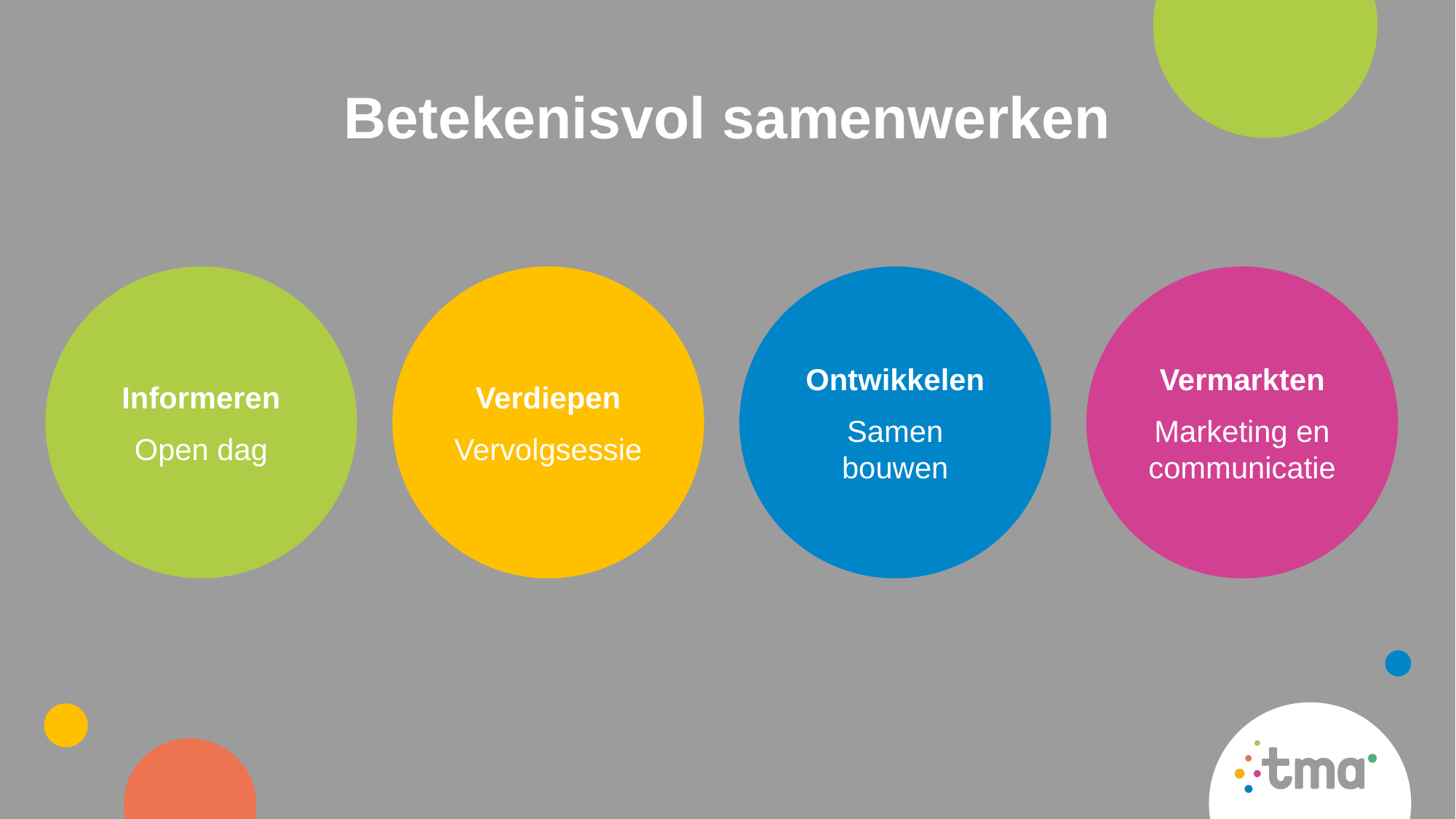

# Betekenisvol samenwerken
Informeren
Open dag
Verdiepen
Vervolgsessie
Ontwikkelen
Samen bouwen
Vermarkten
Marketing en communicatie